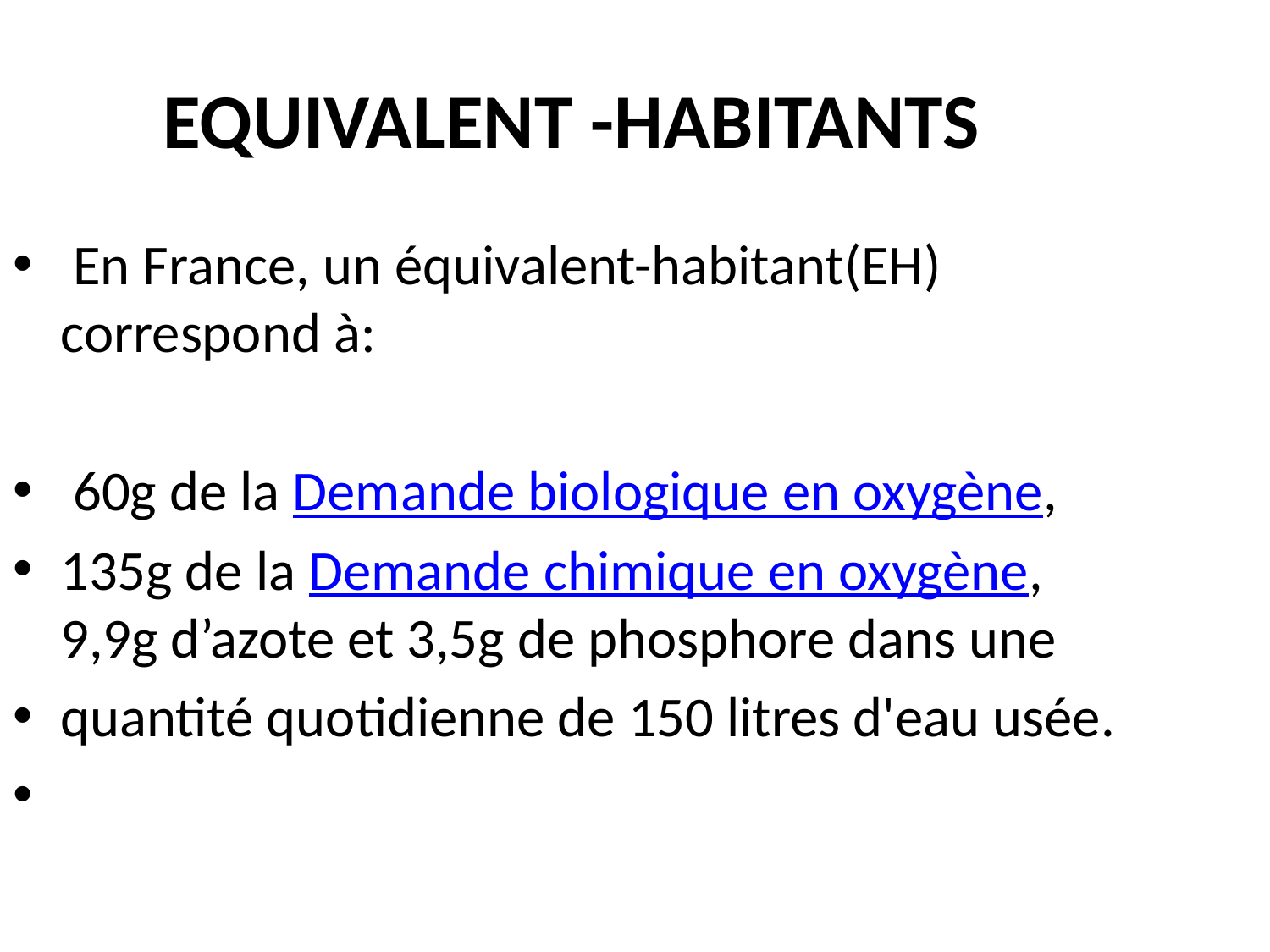

EQUIVALENT -HABITANTS
 En France, un équivalent-habitant(EH) correspond à:

 60g de la Demande biologique en oxygène,
135g de la Demande chimique en oxygène, 9,9g d’azote et 3,5g de phosphore dans une
quantité quotidienne de 150 litres d'eau usée.